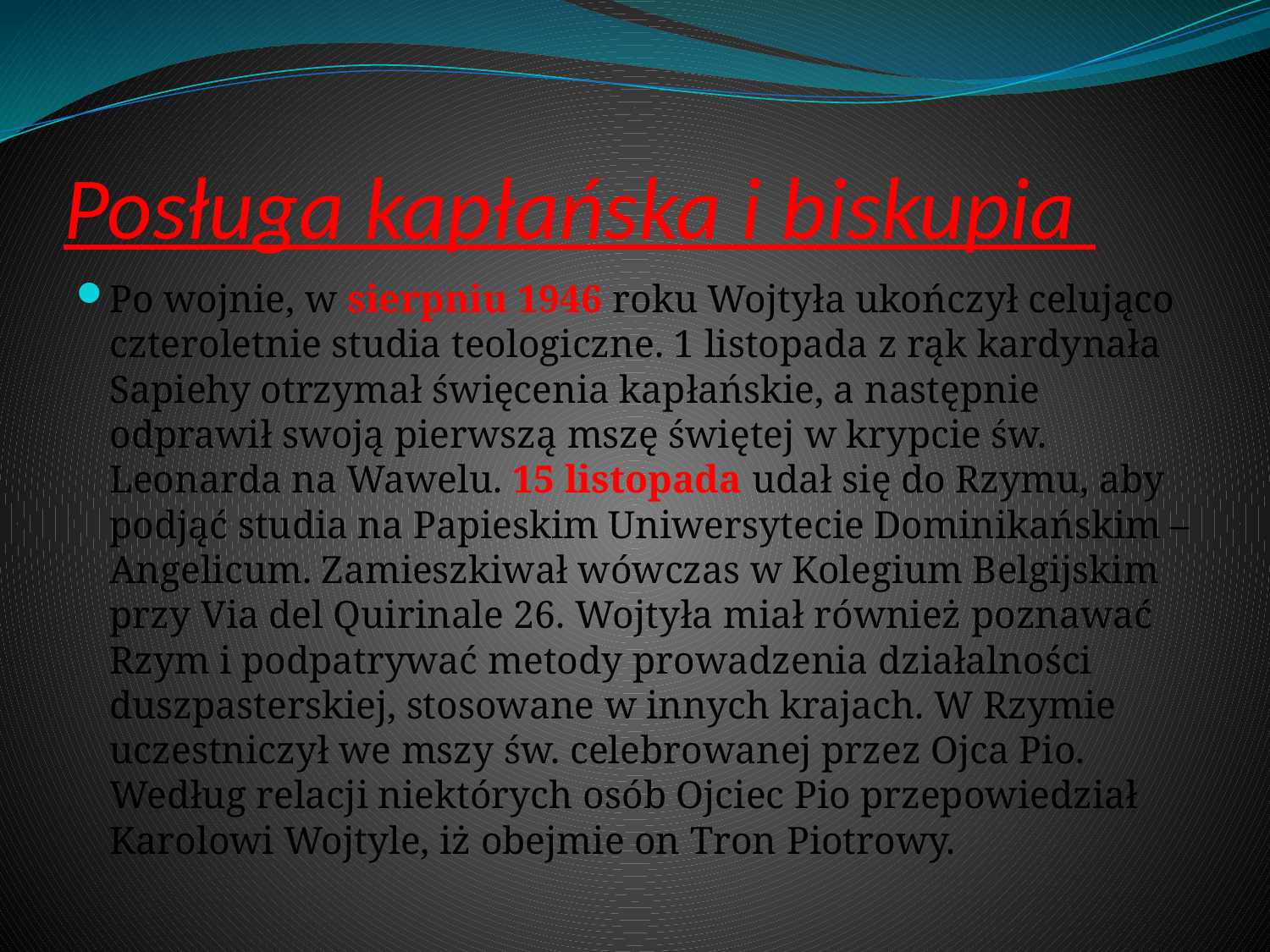

# Posługa kapłańska i biskupia
Po wojnie, w sierpniu 1946 roku Wojtyła ukończył celująco czteroletnie studia teologiczne. 1 listopada z rąk kardynała Sapiehy otrzymał święcenia kapłańskie, a następnie odprawił swoją pierwszą mszę świętej w krypcie św. Leonarda na Wawelu. 15 listopada udał się do Rzymu, aby podjąć studia na Papieskim Uniwersytecie Dominikańskim – Angelicum. Zamieszkiwał wówczas w Kolegium Belgijskim przy Via del Quirinale 26. Wojtyła miał również poznawać Rzym i podpatrywać metody prowadzenia działalności duszpasterskiej, stosowane w innych krajach. W Rzymie uczestniczył we mszy św. celebrowanej przez Ojca Pio. Według relacji niektórych osób Ojciec Pio przepowiedział Karolowi Wojtyle, iż obejmie on Tron Piotrowy.